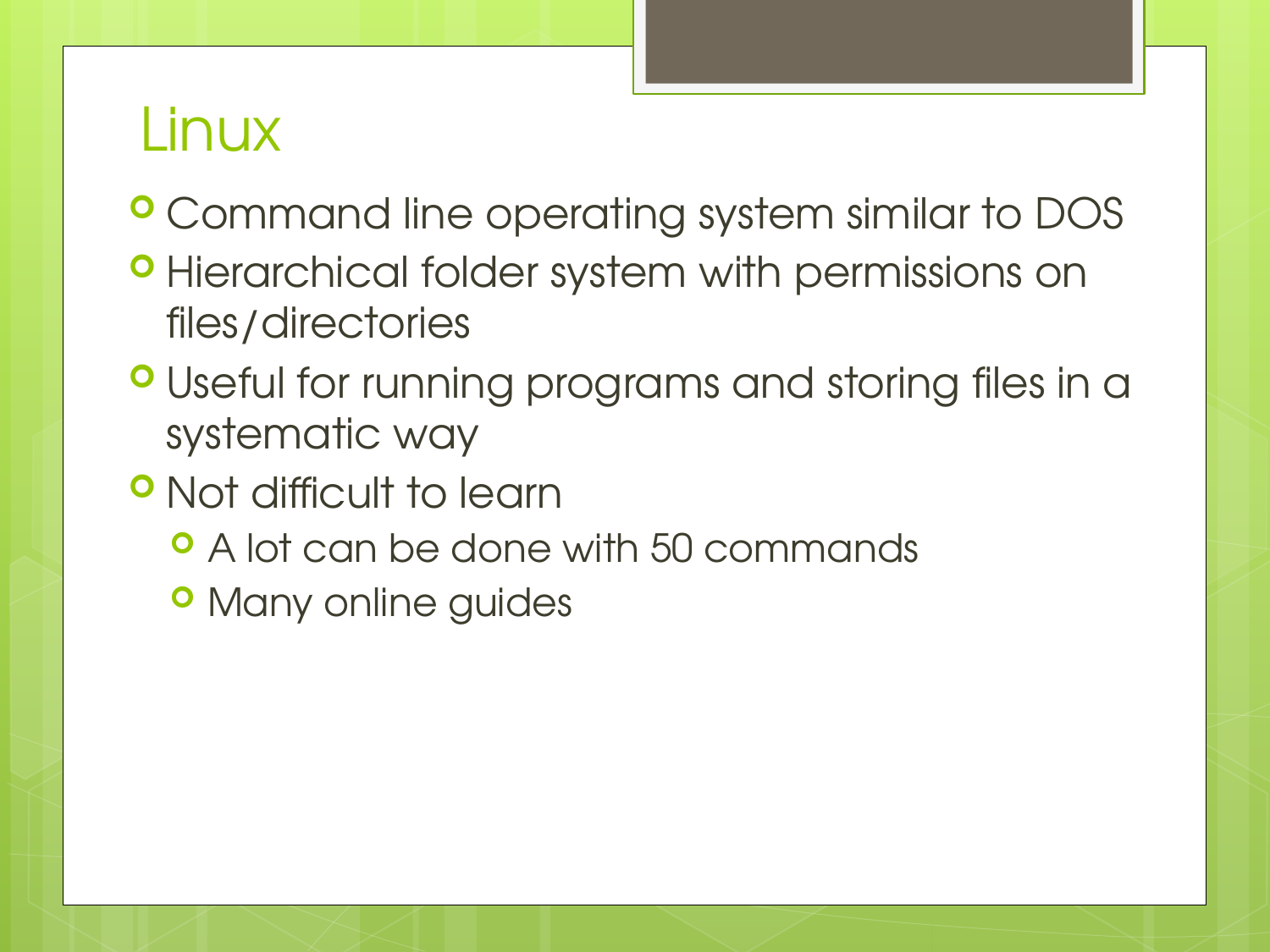

# Linux
Command line operating system similar to DOS
Hierarchical folder system with permissions on files/directories
Useful for running programs and storing files in a systematic way
Not difficult to learn
A lot can be done with 50 commands
Many online guides